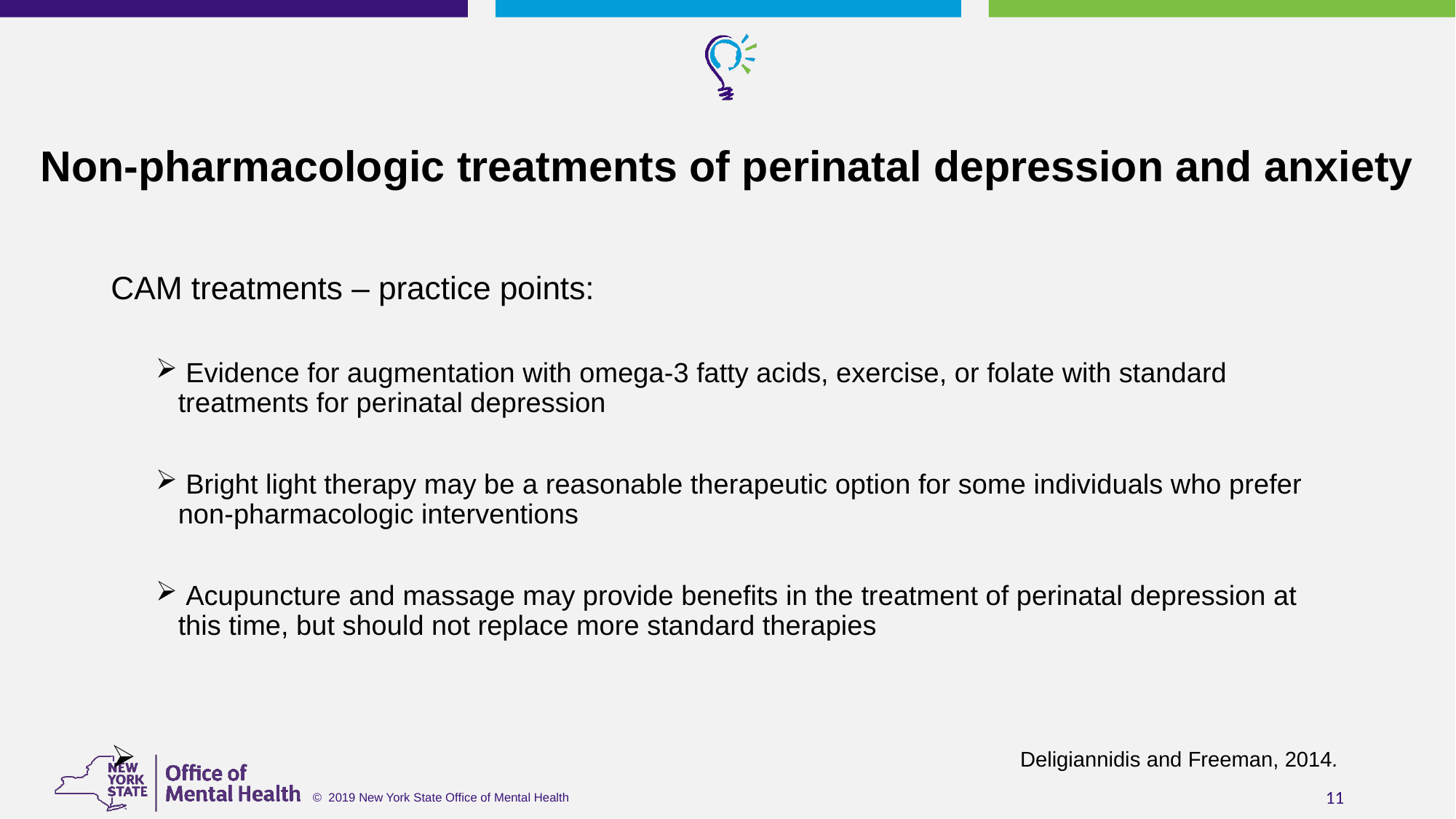

Non-pharmacologic treatments of perinatal depression and anxiety
CAM treatments – practice points:

 Evidence for augmentation with omega-3 fatty acids, exercise, or folate with standard treatments for perinatal depression

 Bright light therapy may be a reasonable therapeutic option for some individuals who prefer non-pharmacologic interventions

 Acupuncture and massage may provide benefits in the treatment of perinatal depression at this time, but should not replace more standard therapies

Deligiannidis and Freeman, 2014.